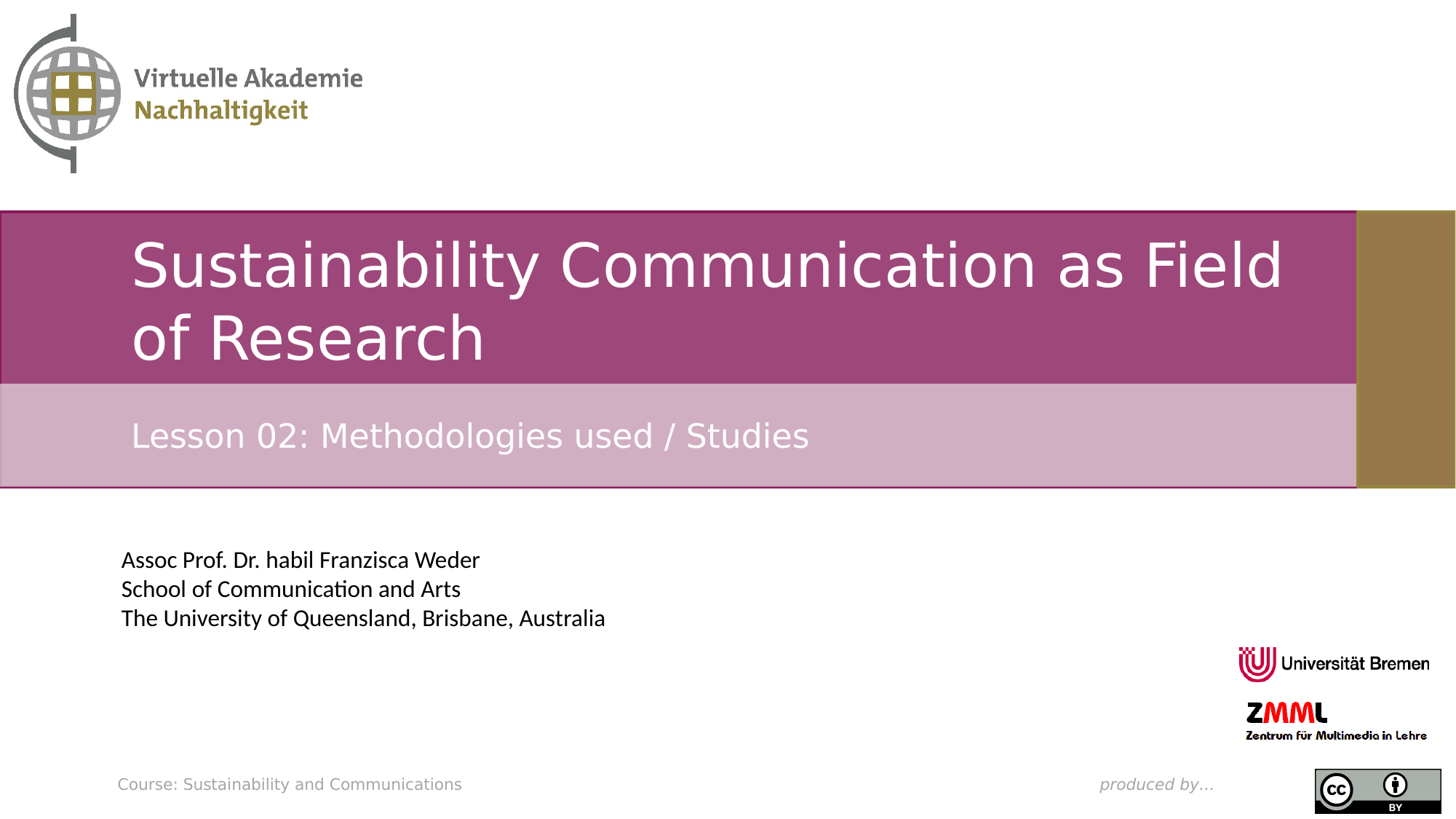

# Sustainability Communication as Field of Research
Lesson 02: Methodologies used / Studies